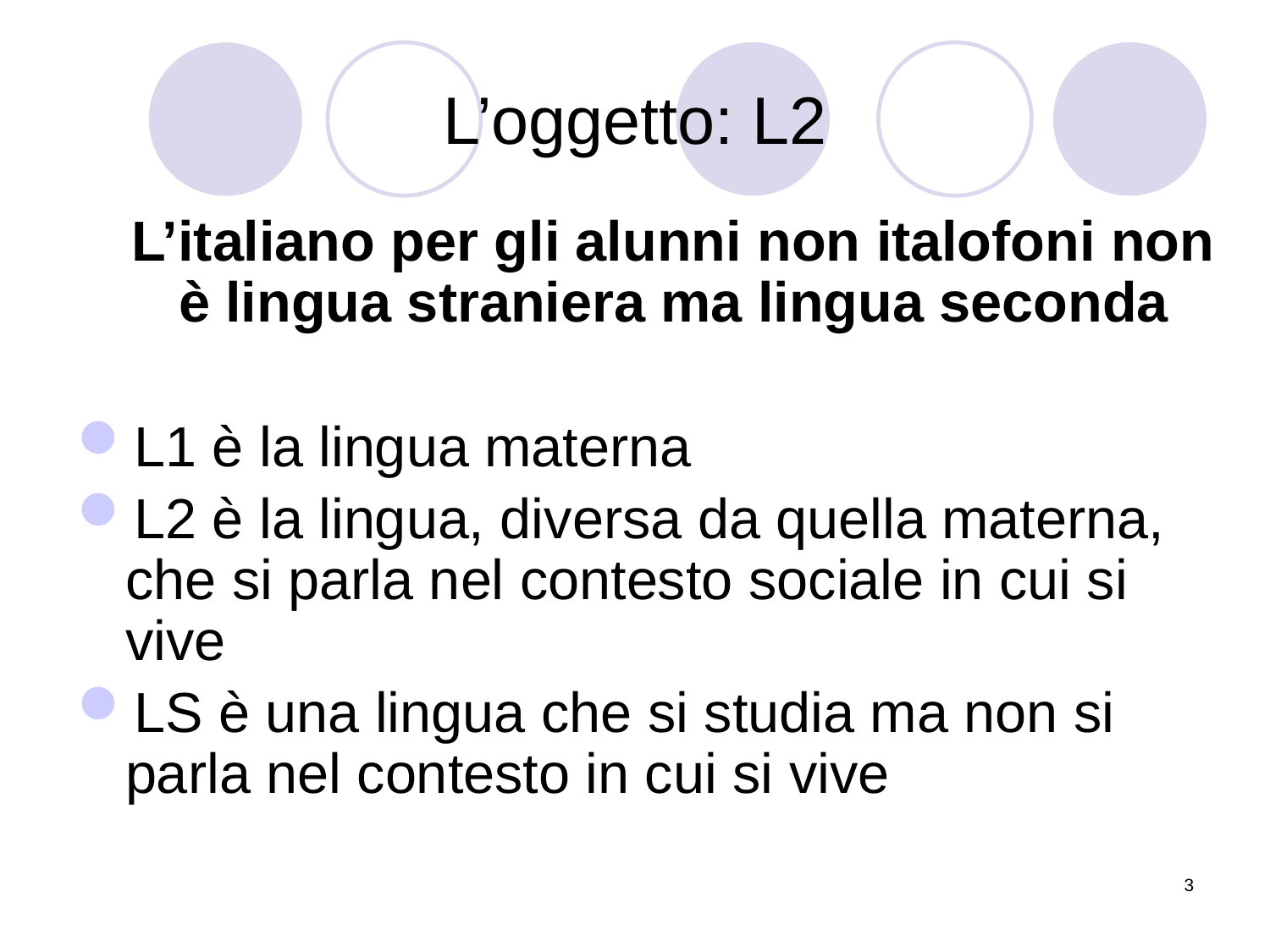

# L’oggetto: L2
   L’italiano per gli alunni non italofoni non è lingua straniera ma lingua seconda

L1 è la lingua materna
L2 è la lingua, diversa da quella materna, che si parla nel contesto sociale in cui si vive
LS è una lingua che si studia ma non si parla nel contesto in cui si vive
3